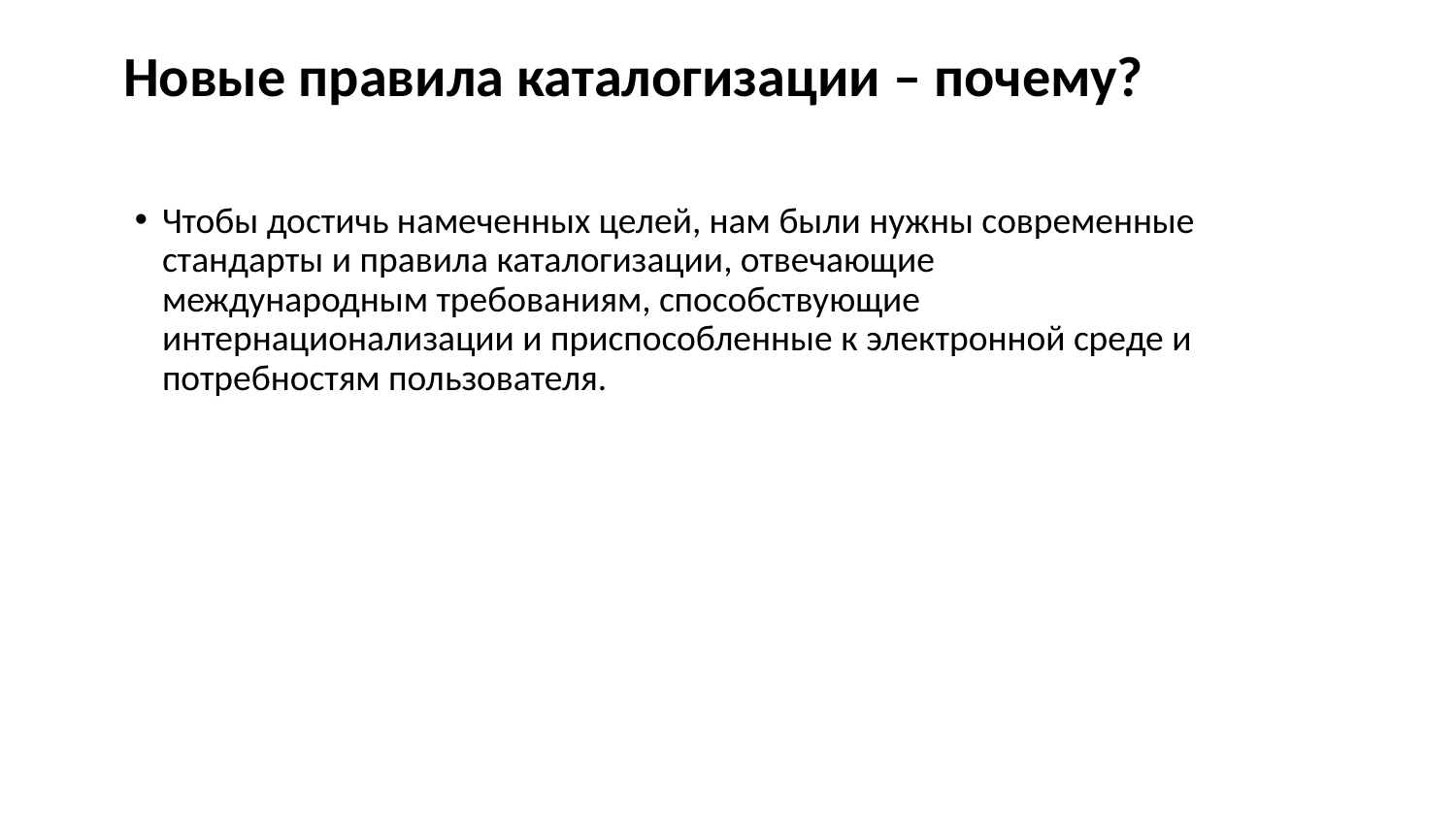

# Новые правила каталогизации – почему?
Чтобы достичь намеченных целей, нам были нужны современные стандарты и правила каталогизации, отвечающие международным требованиям, способствующие интернационализации и приспособленные к электронной среде и потребностям пользователя.